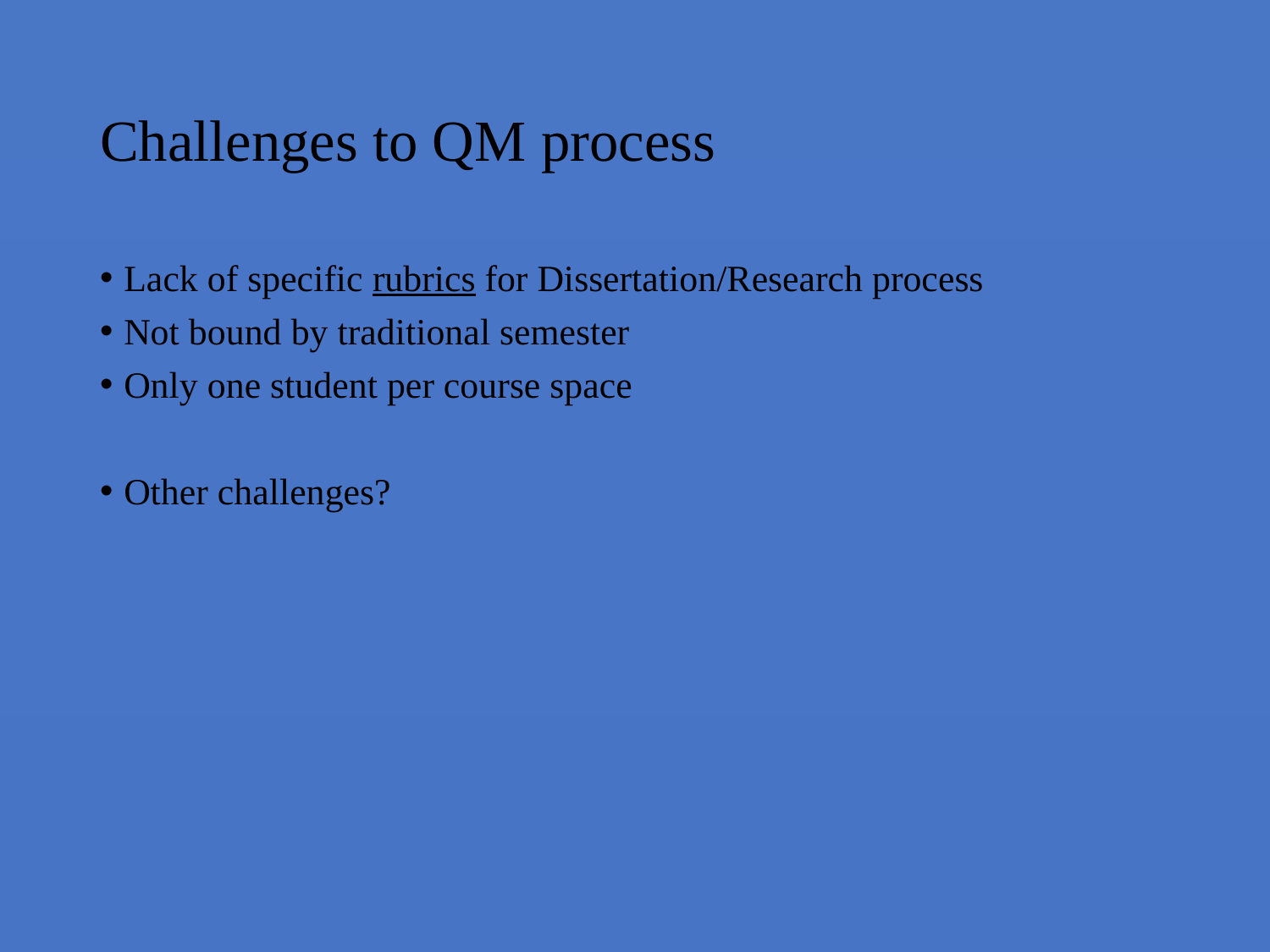

# Challenges to QM process
Lack of specific rubrics for Dissertation/Research process
Not bound by traditional semester
Only one student per course space

Other challenges?